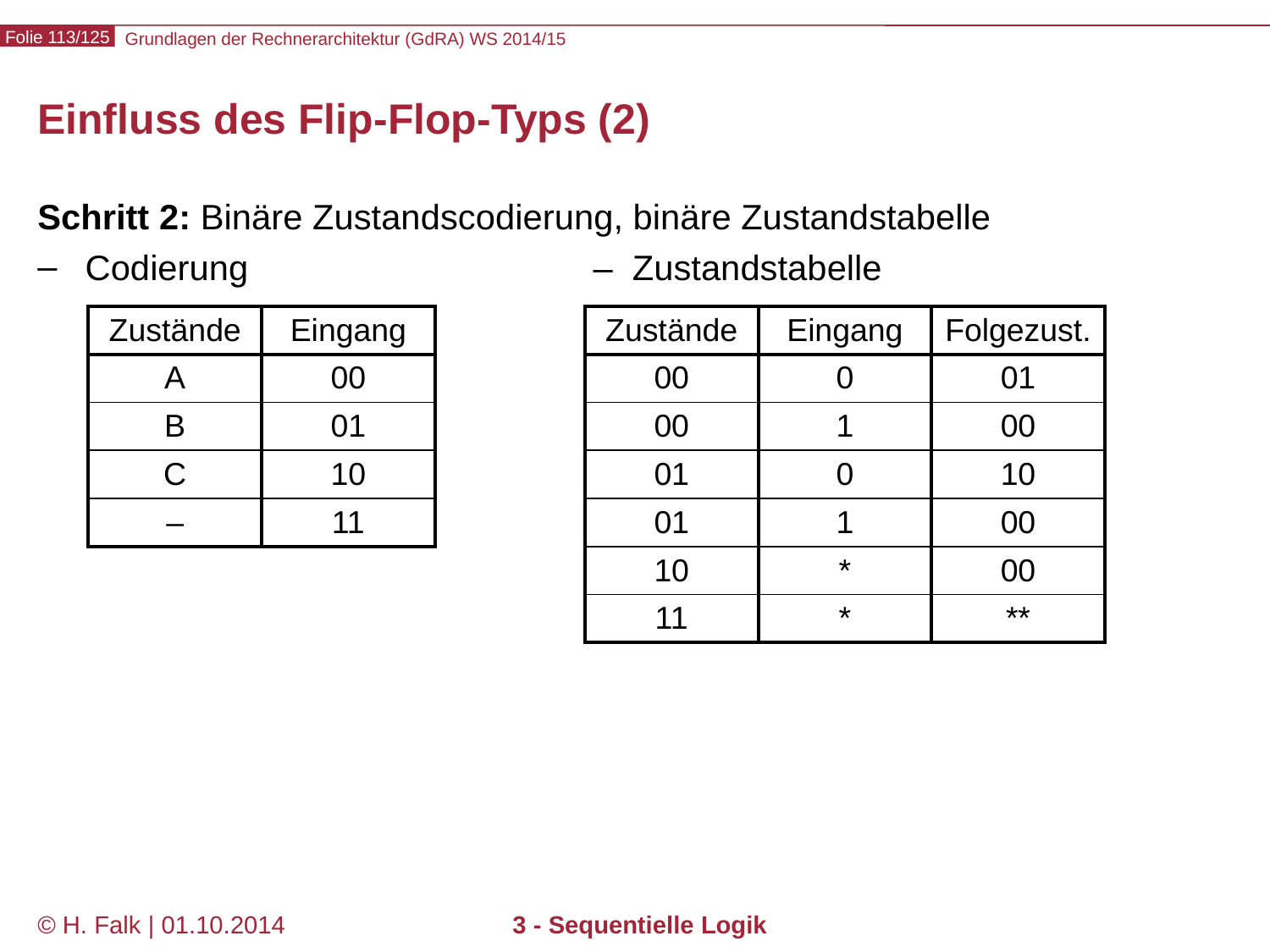

# Einfluss des Flip-Flop-Typs (2)
Schritt 2: Binäre Zustandscodierung, binäre Zustandstabelle
Codierung			–  Zustandstabelle
| Zustände | Eingang |
| --- | --- |
| A | 00 |
| B | 01 |
| C | 10 |
| – | 11 |
| Zustände | Eingang | Folgezust. |
| --- | --- | --- |
| 00 | 0 | 01 |
| 00 | 1 | 00 |
| 01 | 0 | 10 |
| 01 | 1 | 00 |
| 10 | \* | 00 |
| 11 | \* | \*\* |
© H. Falk | 01.10.2014
3 - Sequentielle Logik